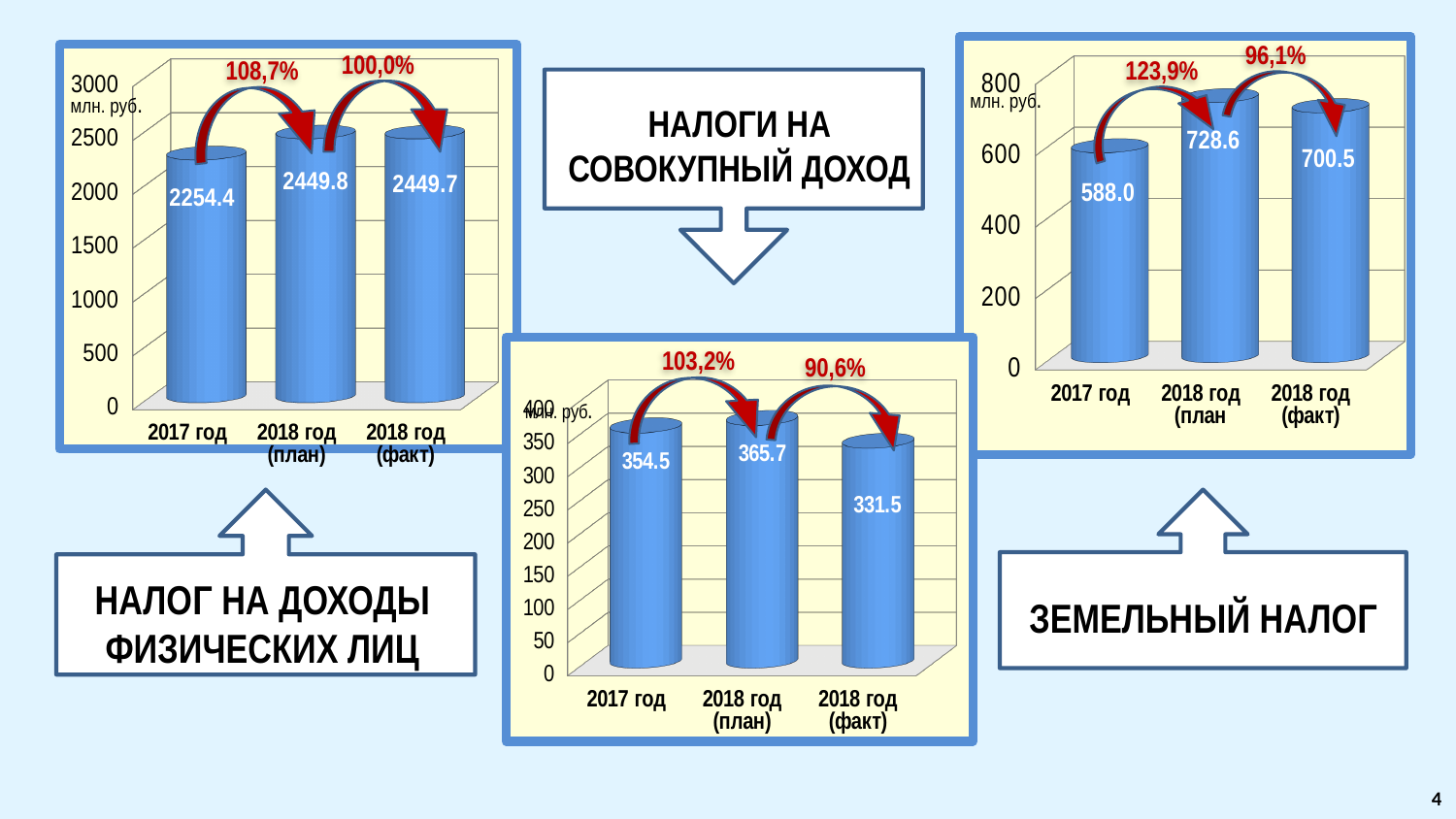

[unsupported chart]

96,1%

[unsupported chart]

100,0%
123,9%
108,7%

НАЛОГИ НА СОВОКУПНЫЙ ДОХОД

млн. руб.
млн. руб.

[unsupported chart]

млн. руб.
103,2%
101,6%
90,6%

млн. руб.

ЗЕМЕЛЬНЫЙ НАЛОГ
НАЛОГ НА ДОХОДЫ ФИЗИЧЕСКИХ ЛИЦ
4